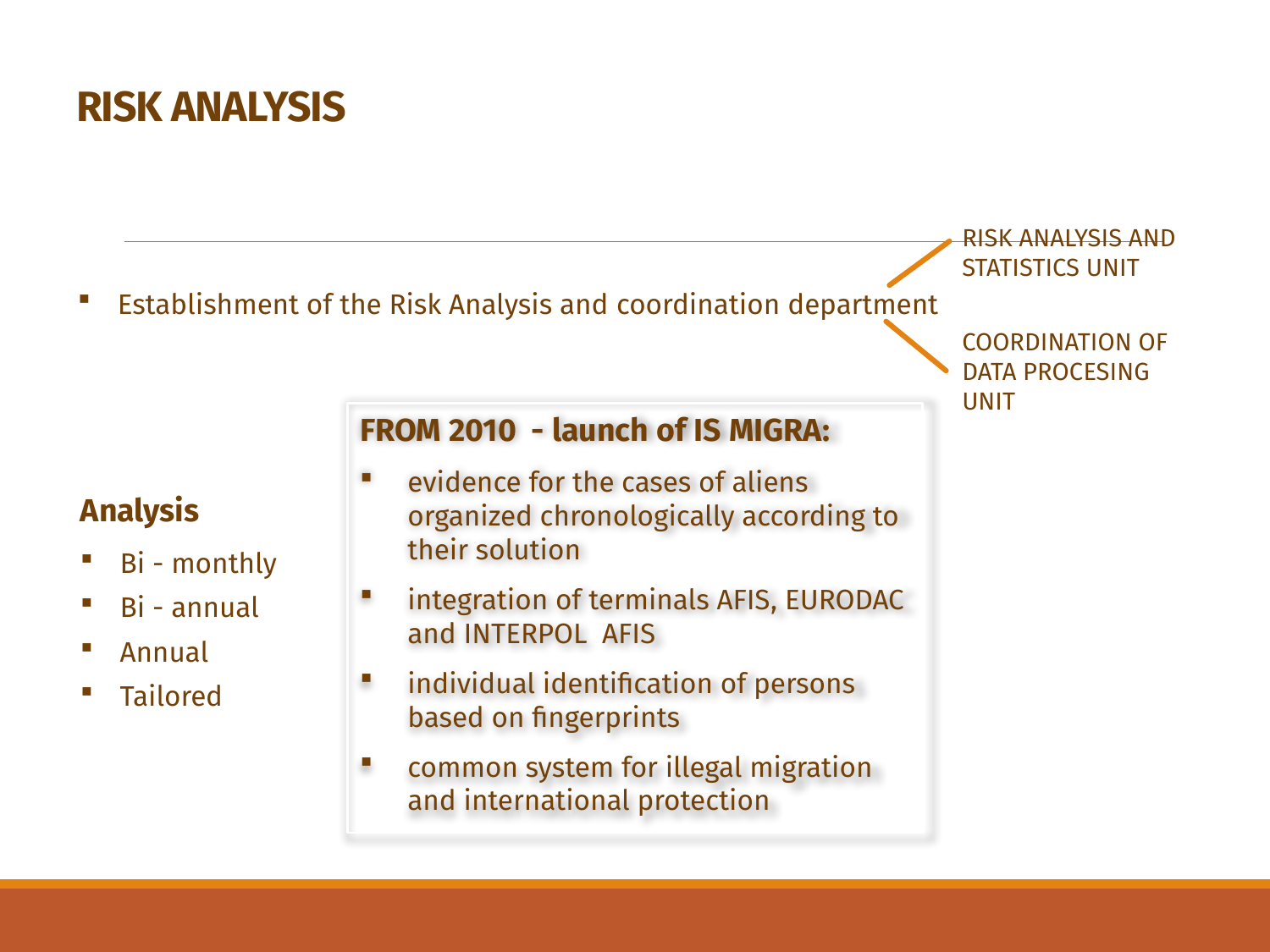

# risk analysis
Risk analysis and statistics unit
       	          coordination of data procesing unit

Establishment of the Risk Analysis and coordination department

FROM 2010  - launch of IS MIGRA:
evidence for the cases of aliens organized chronologically according to their solution
integration of terminals AFIS, EURODAC and INTERPOL  AFIS
individual identification of persons based on fingerprints
common system for illegal migration and international protection

Analysis

Bi - monthly
Bi - annual
Annual
Tailored